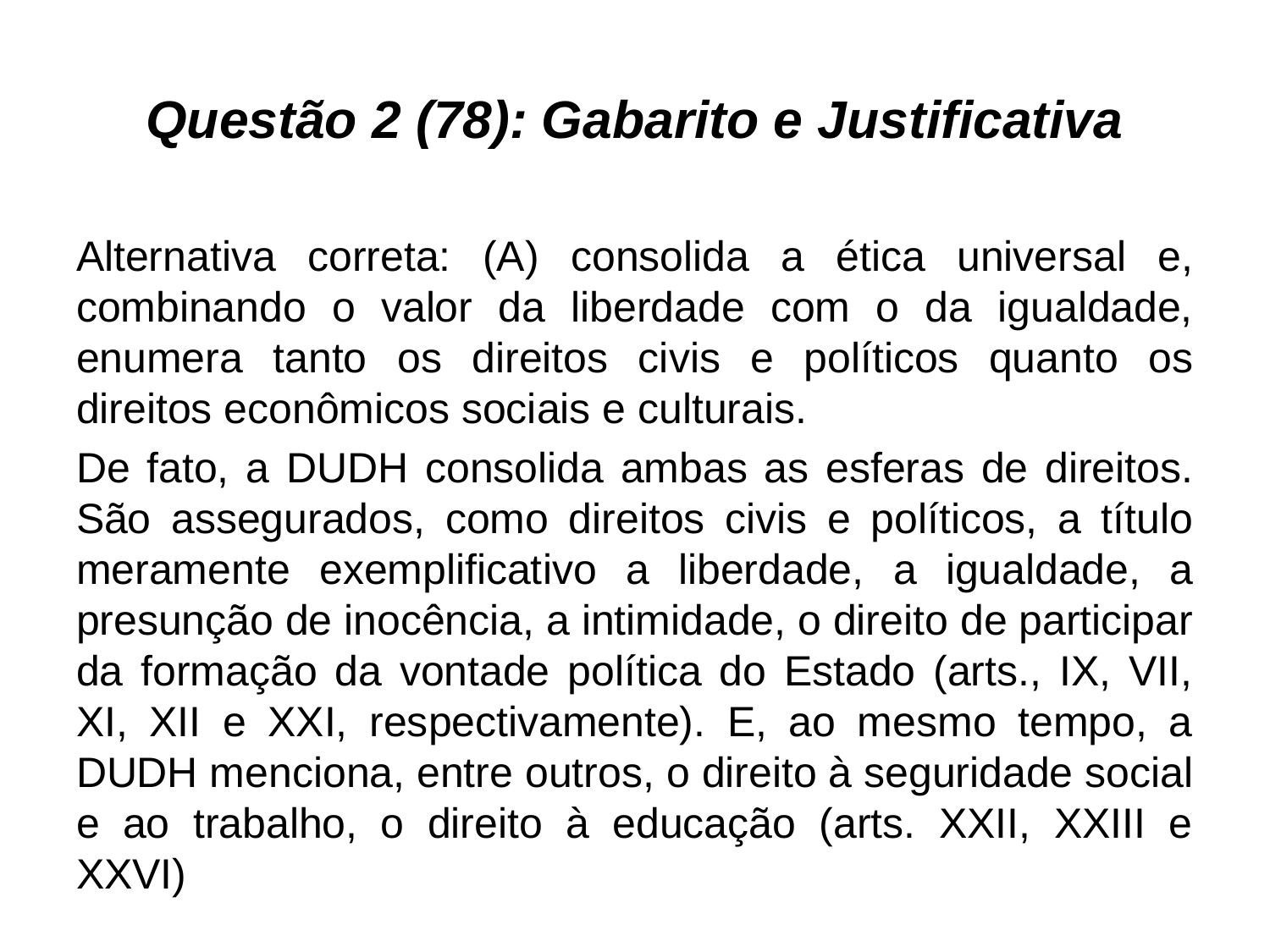

# Questão 2 (78): Gabarito e Justificativa
Alternativa correta: (A) consolida a ética universal e, combinando o valor da liberdade com o da igualdade, enumera tanto os direitos civis e políticos quanto os direitos econômicos sociais e culturais.
De fato, a DUDH consolida ambas as esferas de direitos. São assegurados, como direitos civis e políticos, a título meramente exemplificativo a liberdade, a igualdade, a presunção de inocência, a intimidade, o direito de participar da formação da vontade política do Estado (arts., IX, VII, XI, XII e XXI, respectivamente). E, ao mesmo tempo, a DUDH menciona, entre outros, o direito à seguridade social e ao trabalho, o direito à educação (arts. XXII, XXIII e XXVI)